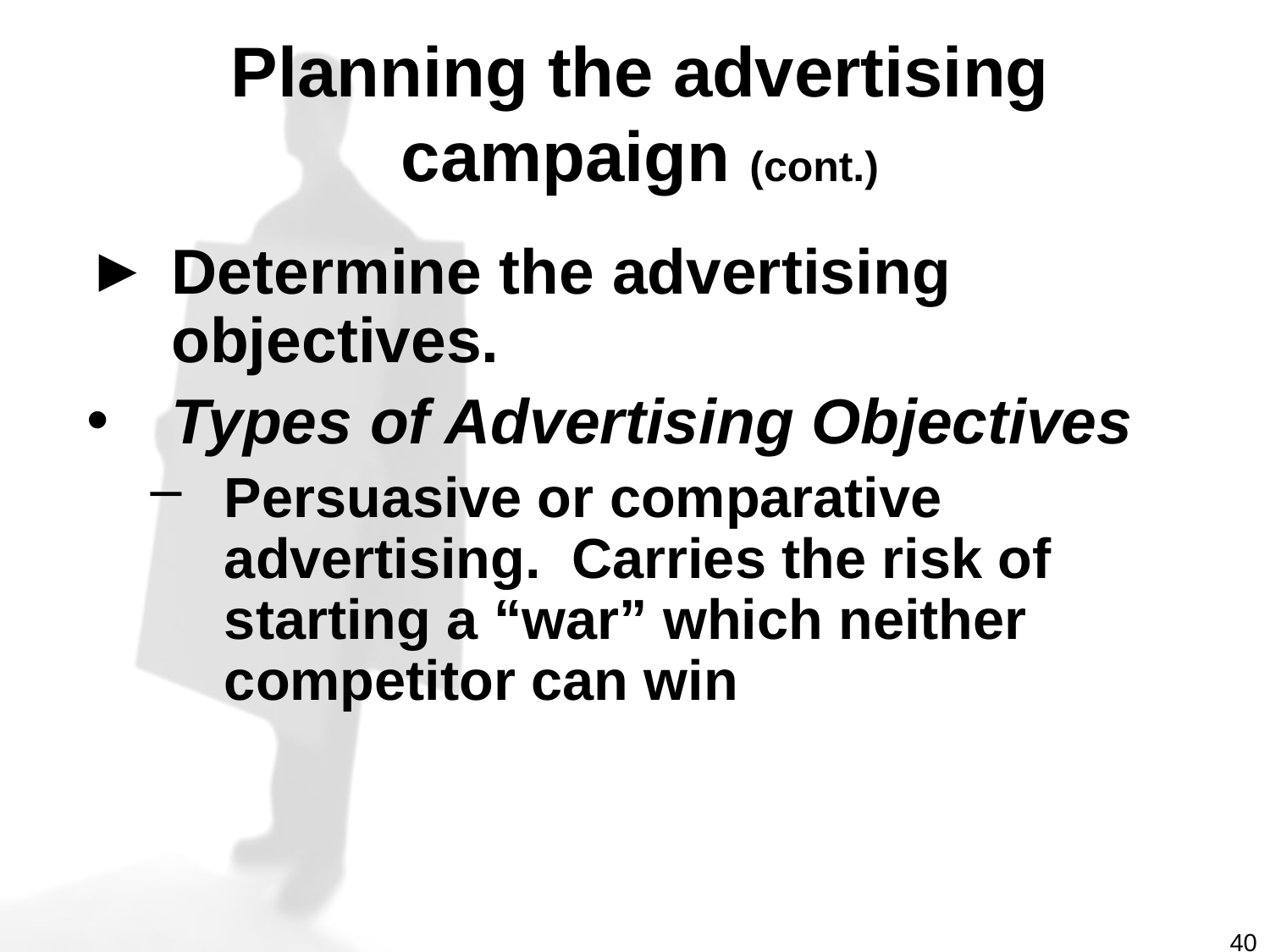

# Planning the advertising campaign (cont.)
Determine the advertising objectives.
Types of Advertising Objectives
Persuasive or comparative advertising.  Carries the risk of starting a “war” which neither competitor can win
40